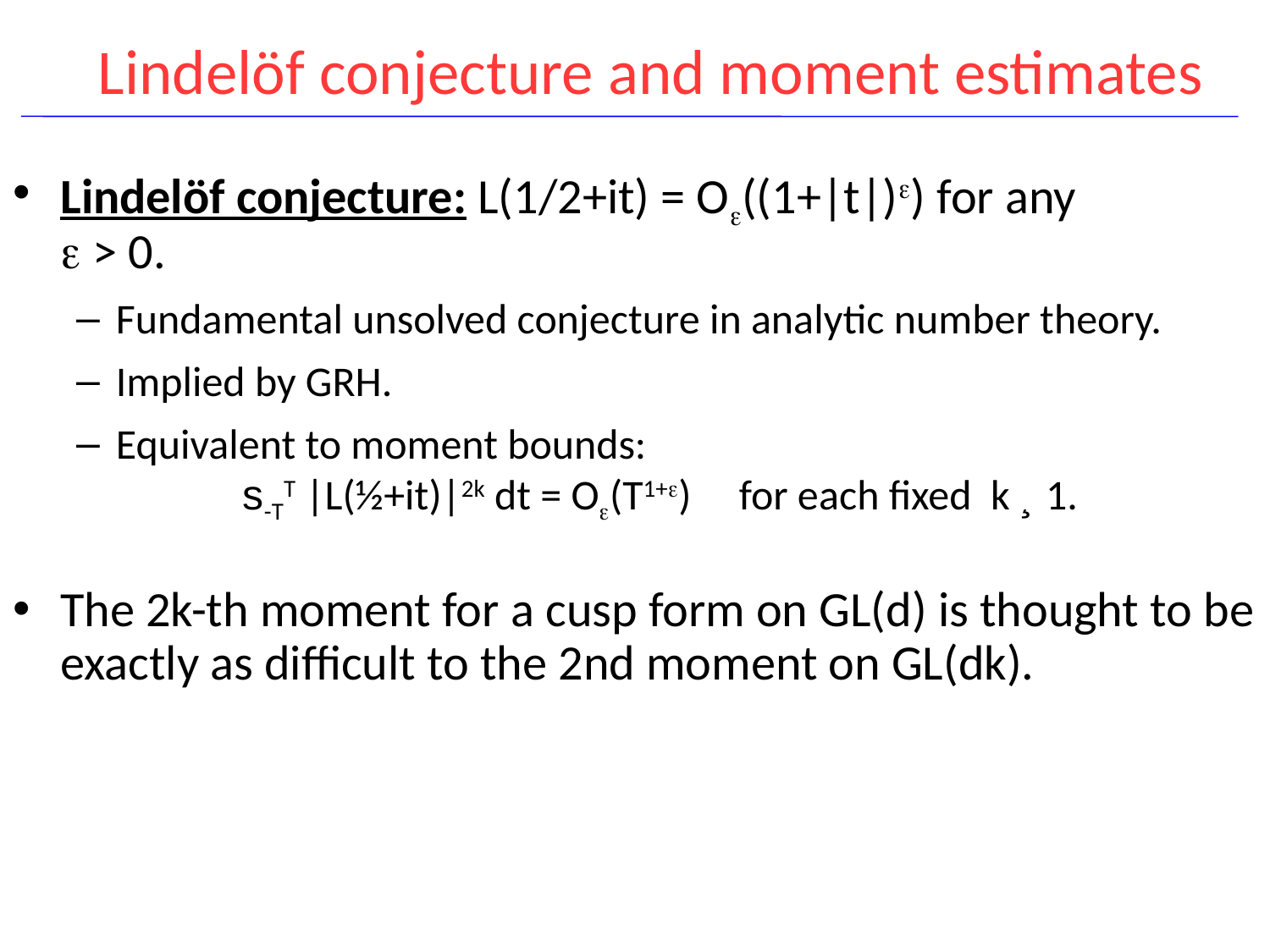

# Lindelöf conjecture and moment estimates

Lindelöf conjecture: L(1/2+it) = Oε((1+|t|)ε) for any
ε > 0.
Fundamental unsolved conjecture in analytic number theory.
Implied by GRH.
Equivalent to moment bounds:
	s-TT |L(½+it)|2k dt = Oε(T1+ε)     for each fixed  k ¸ 1.
The 2k-th moment for a cusp form on GL(d) is thought to be exactly as difficult to the 2nd moment on GL(dk).